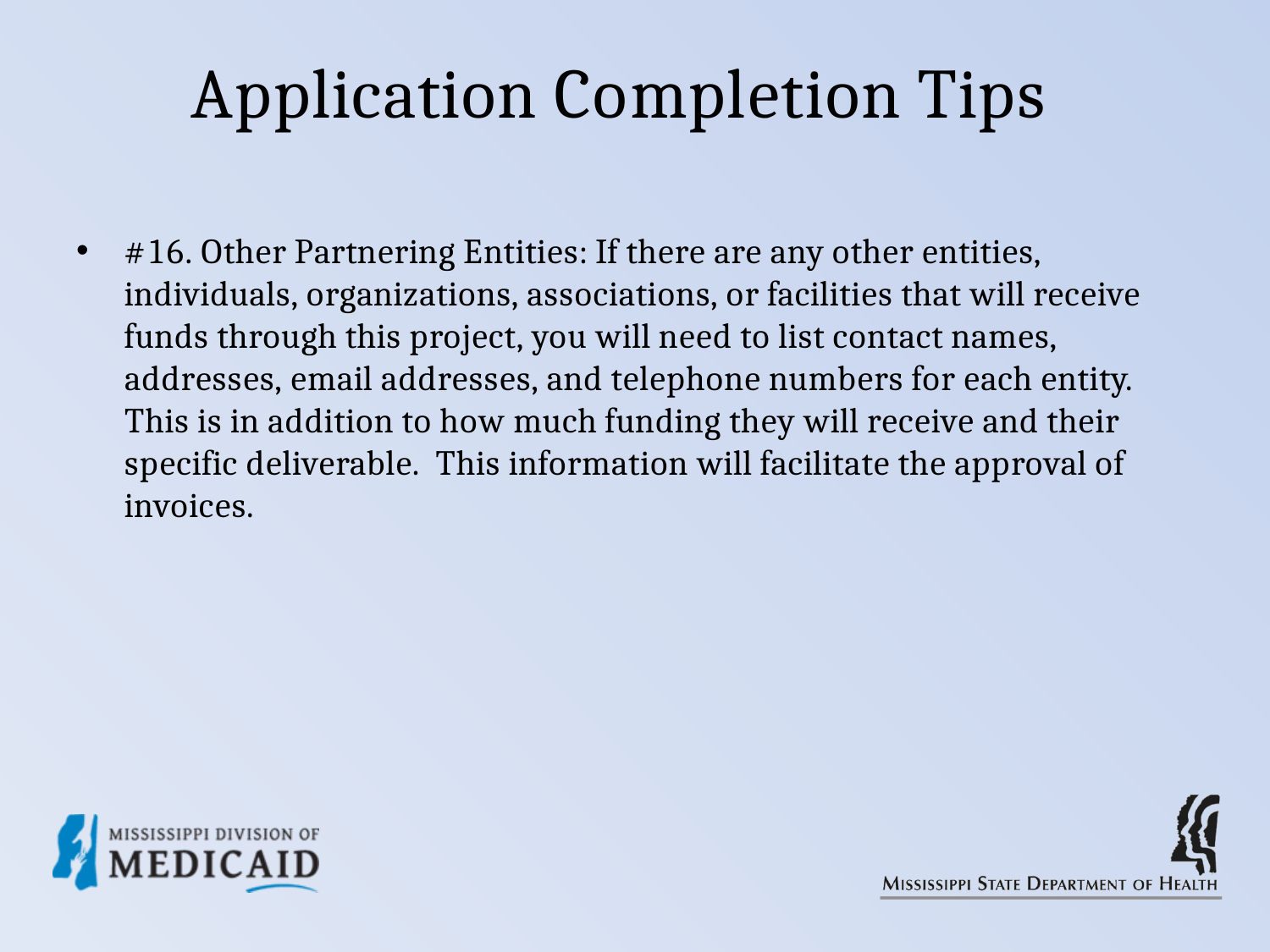

# Application Completion Tips
#16. Other Partnering Entities: If there are any other entities, individuals, organizations, associations, or facilities that will receive funds through this project, you will need to list contact names, addresses, email addresses, and telephone numbers for each entity.  This is in addition to how much funding they will receive and their specific deliverable.  This information will facilitate the approval of invoices.